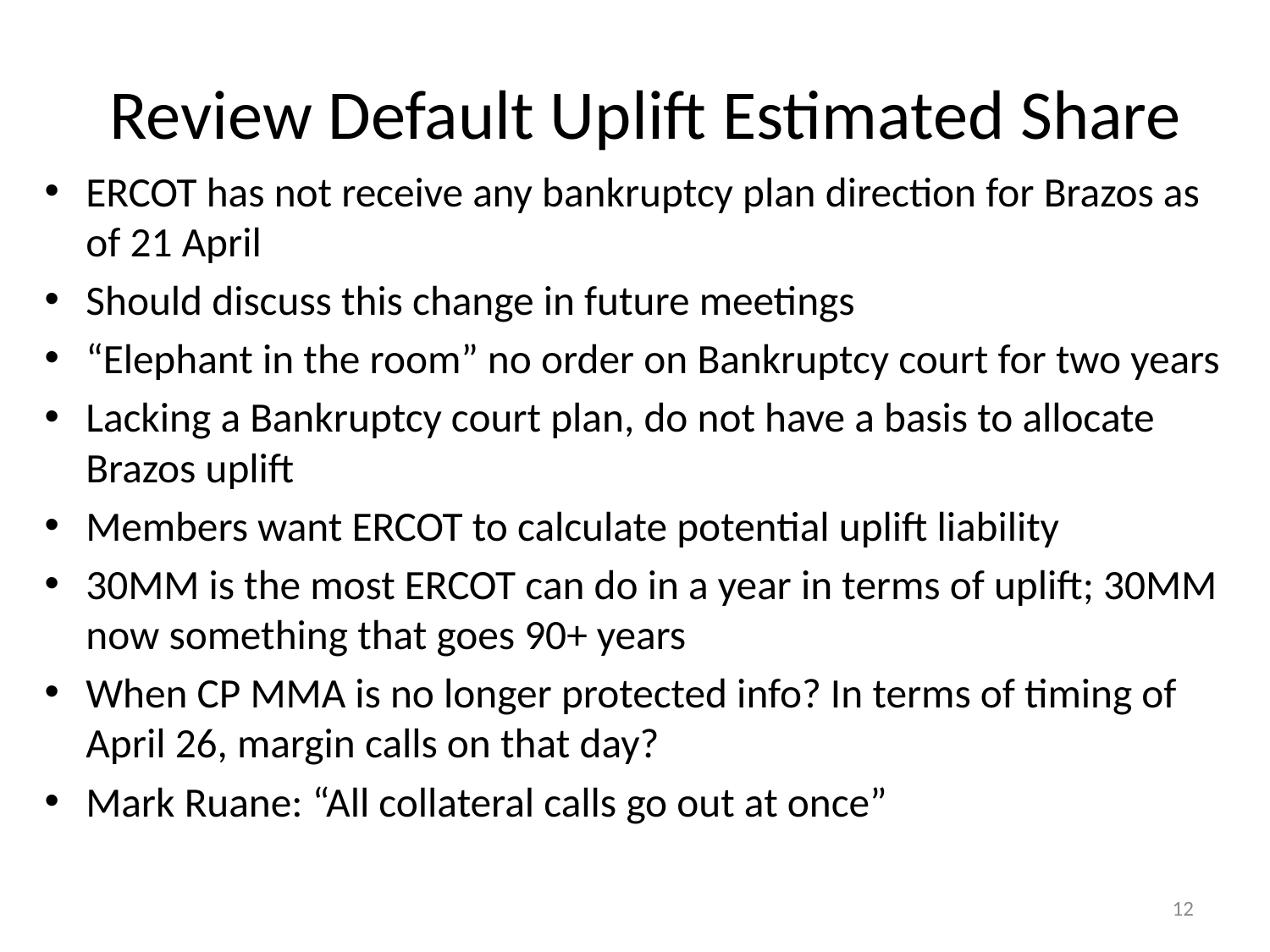

# Review Default Uplift Estimated Share
ERCOT has not receive any bankruptcy plan direction for Brazos as of 21 April
Should discuss this change in future meetings
“Elephant in the room” no order on Bankruptcy court for two years
Lacking a Bankruptcy court plan, do not have a basis to allocate Brazos uplift
Members want ERCOT to calculate potential uplift liability
30MM is the most ERCOT can do in a year in terms of uplift; 30MM now something that goes 90+ years
When CP MMA is no longer protected info? In terms of timing of April 26, margin calls on that day?
Mark Ruane: “All collateral calls go out at once”

12